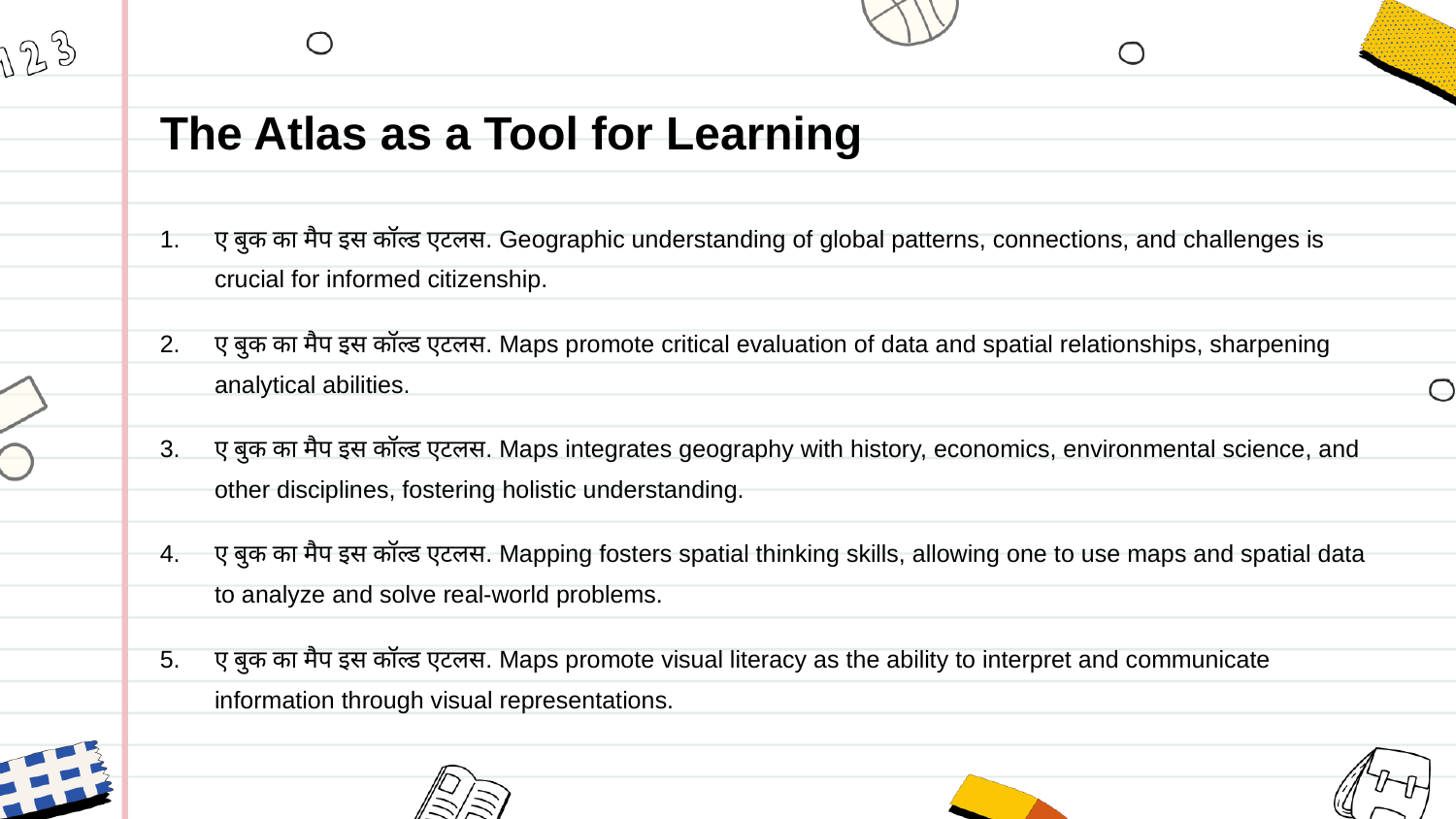

The Atlas as a Tool for Learning
ए बुक का मैप इस कॉल्ड एटलस. Geographic understanding of global patterns, connections, and challenges is crucial for informed citizenship.
ए बुक का मैप इस कॉल्ड एटलस. Maps promote critical evaluation of data and spatial relationships, sharpening analytical abilities.
ए बुक का मैप इस कॉल्ड एटलस. Maps integrates geography with history, economics, environmental science, and other disciplines, fostering holistic understanding.
ए बुक का मैप इस कॉल्ड एटलस. Mapping fosters spatial thinking skills, allowing one to use maps and spatial data to analyze and solve real-world problems.
ए बुक का मैप इस कॉल्ड एटलस. Maps promote visual literacy as the ability to interpret and communicate information through visual representations.